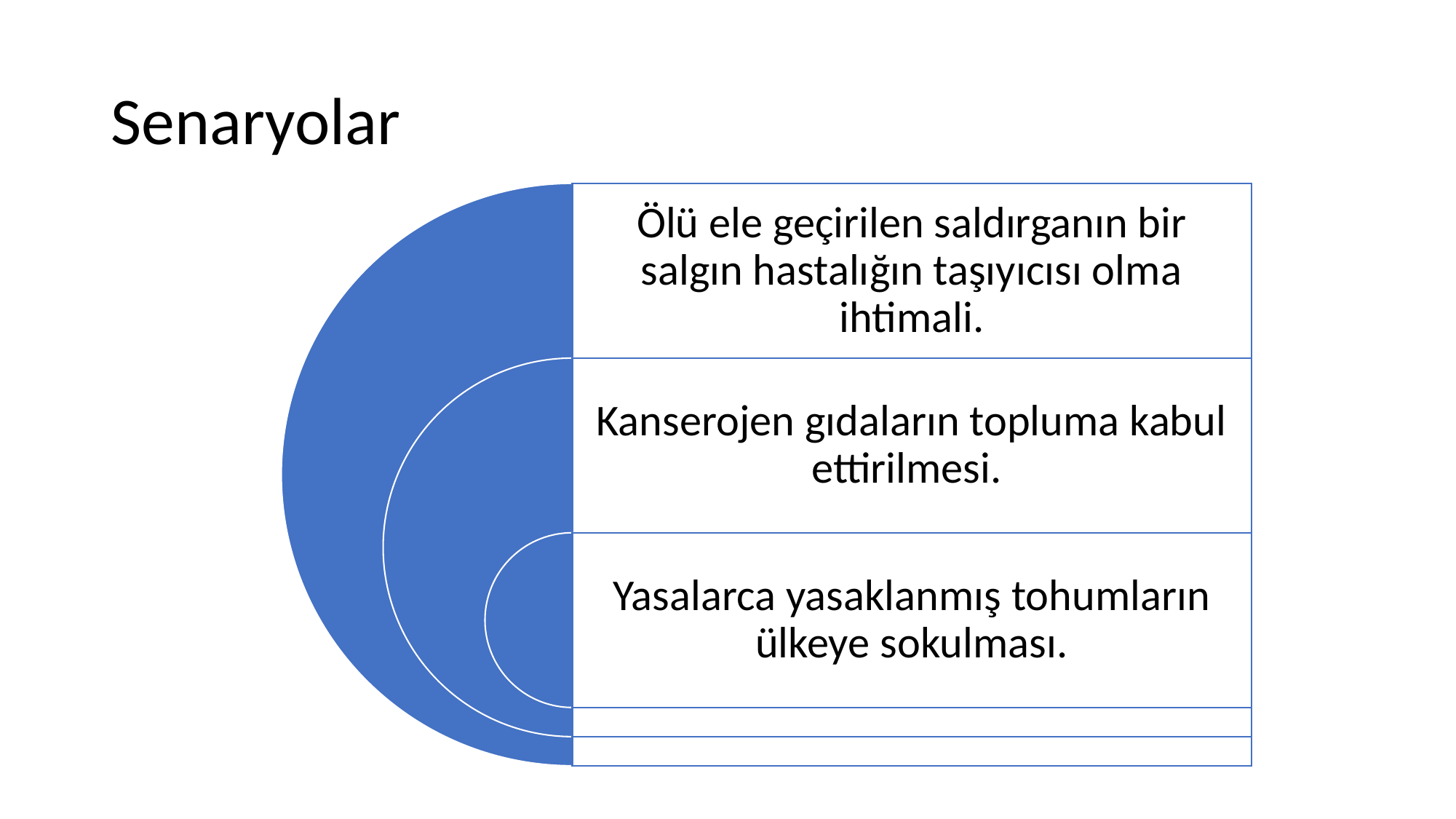

# Senaryolar
Ölü ele geçirilen saldırganın bir salgın hastalığın taşıyıcısı olma ihtimali.
Kanserojen gıdaların topluma kabul ettirilmesi.
Yasalarca yasaklanmış tohumların ülkeye sokulması.